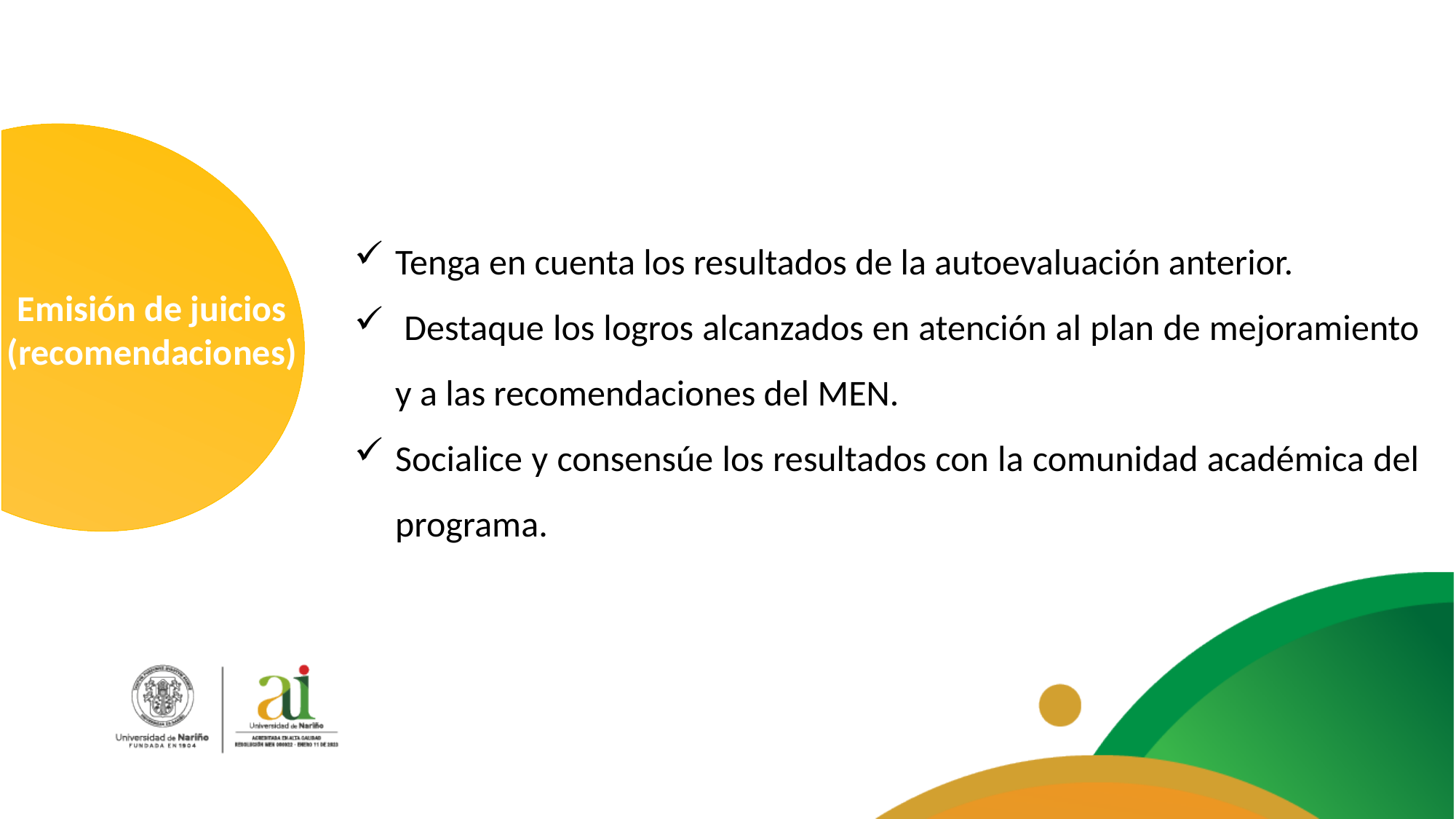

Tenga en cuenta los resultados de la autoevaluación anterior.
 Destaque los logros alcanzados en atención al plan de mejoramiento y a las recomendaciones del MEN.
Socialice y consensúe los resultados con la comunidad académica del programa.
Emisión de juicios (recomendaciones)